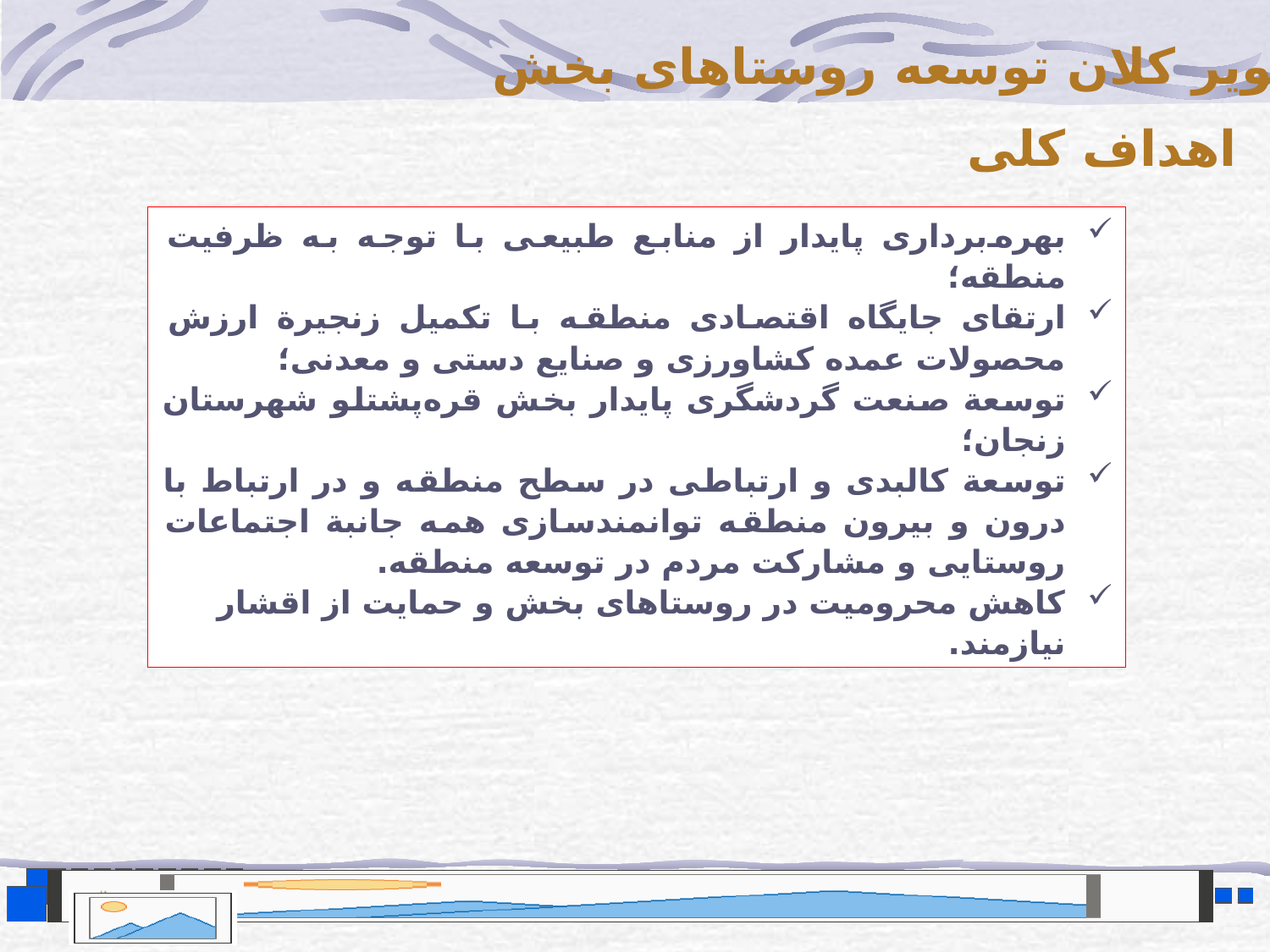

تصویر کلان توسعه روستاهای بخش
اهداف کلی
بهره‌برداری پایدار از منابع طبیعی با توجه به ظرفیت منطقه؛
ارتقای جایگاه اقتصادی منطقه با تکمیل زنجیرة ارزش محصولات عمده کشاورزی و صنایع دستی و معدنی؛
توسعة صنعت گردشگری پایدار بخش قره‌پشتلو شهرستان زنجان؛
توسعة کالبدی و ارتباطی در سطح منطقه و در ارتباط با درون و بیرون منطقه توانمندسازی همه ‌جانبة اجتماعات روستایی و مشارکت مردم در توسعه منطقه.
کاهش محرومیت در روستاهای بخش و حمایت از اقشار نیازمند.